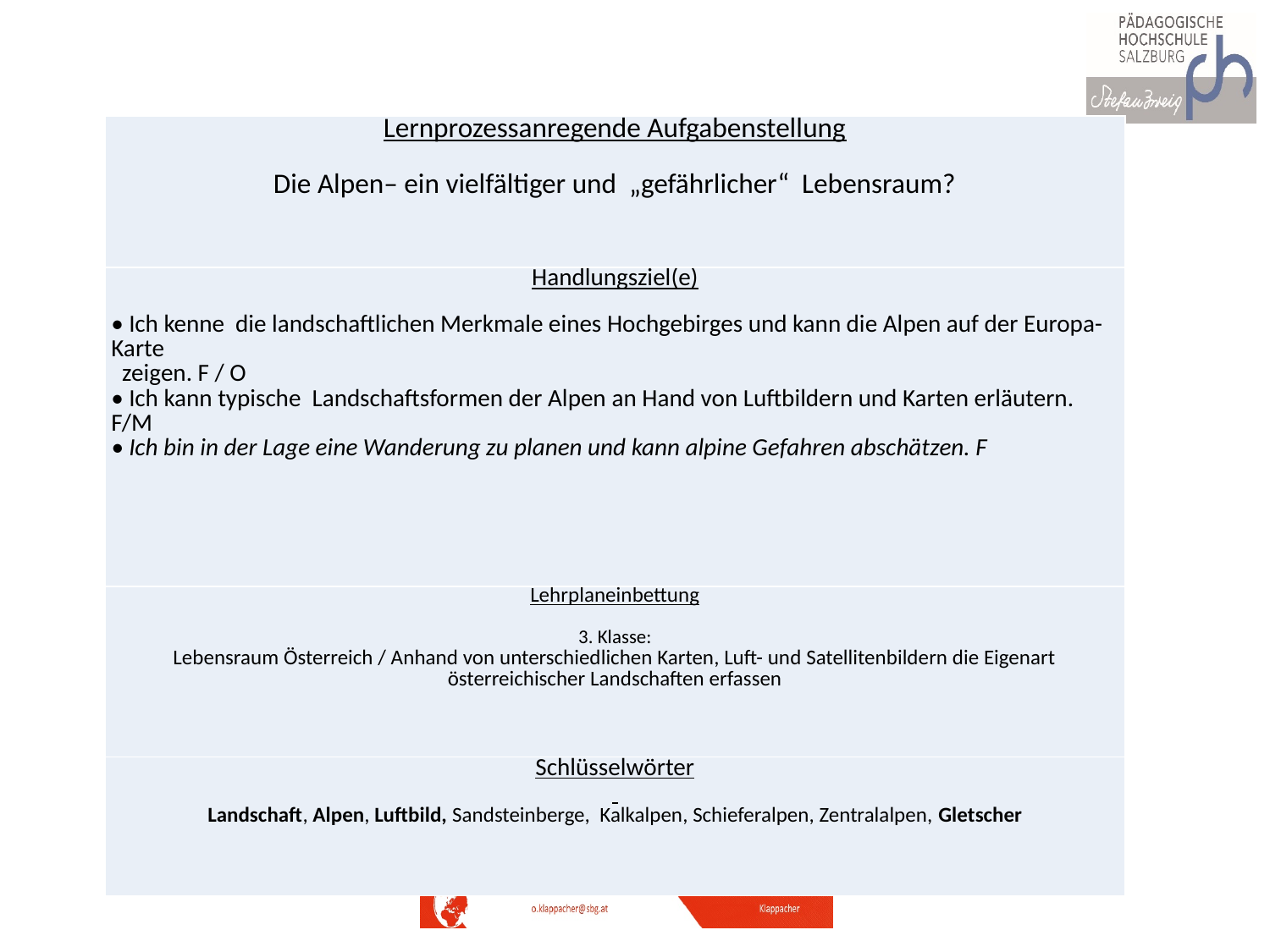

| Lernprozessanregende Aufgabenstellung   Die Alpen– ein vielfältiger und „gefährlicher“ Lebensraum? |
| --- |
| Handlungsziel(e)   • Ich kenne die landschaftlichen Merkmale eines Hochgebirges und kann die Alpen auf der Europa-Karte zeigen. F / O • Ich kann typische Landschaftsformen der Alpen an Hand von Luftbildern und Karten erläutern. F/M • Ich bin in der Lage eine Wanderung zu planen und kann alpine Gefahren abschätzen. F |
| Lehrplaneinbettung   3. Klasse: Lebensraum Österreich / Anhand von unterschiedlichen Karten, Luft- und Satellitenbildern die Eigenart österreichischer Landschaften erfassen |
| Schlüsselwörter Landschaft, Alpen, Luftbild, Sandsteinberge, Kalkalpen, Schieferalpen, Zentralalpen, Gletscher |